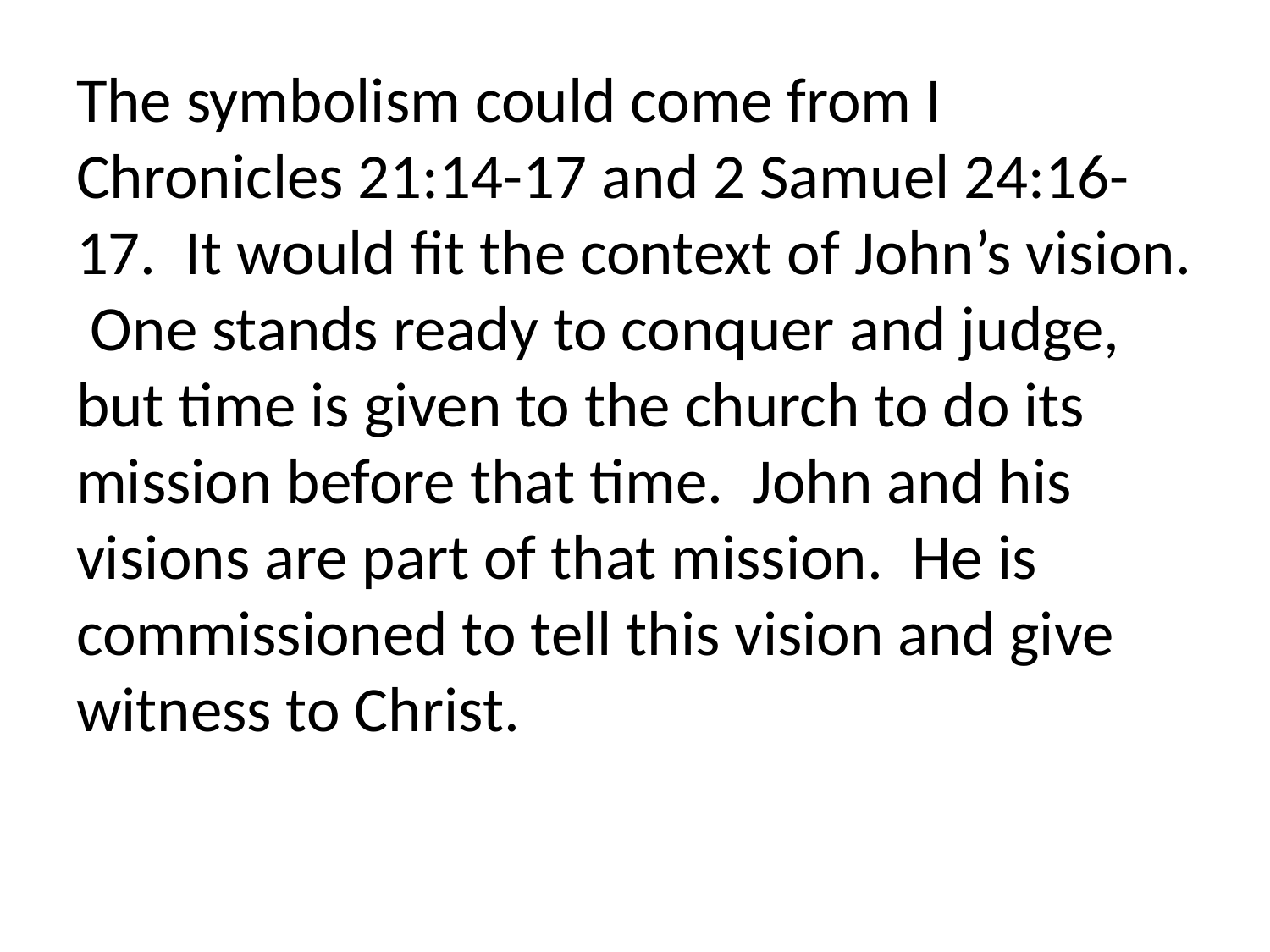

The symbolism could come from I Chronicles 21:14-17 and 2 Samuel 24:16-17.  It would fit the context of John’s vision.  One stands ready to conquer and judge, but time is given to the church to do its mission before that time.  John and his visions are part of that mission.  He is commissioned to tell this vision and give witness to Christ.